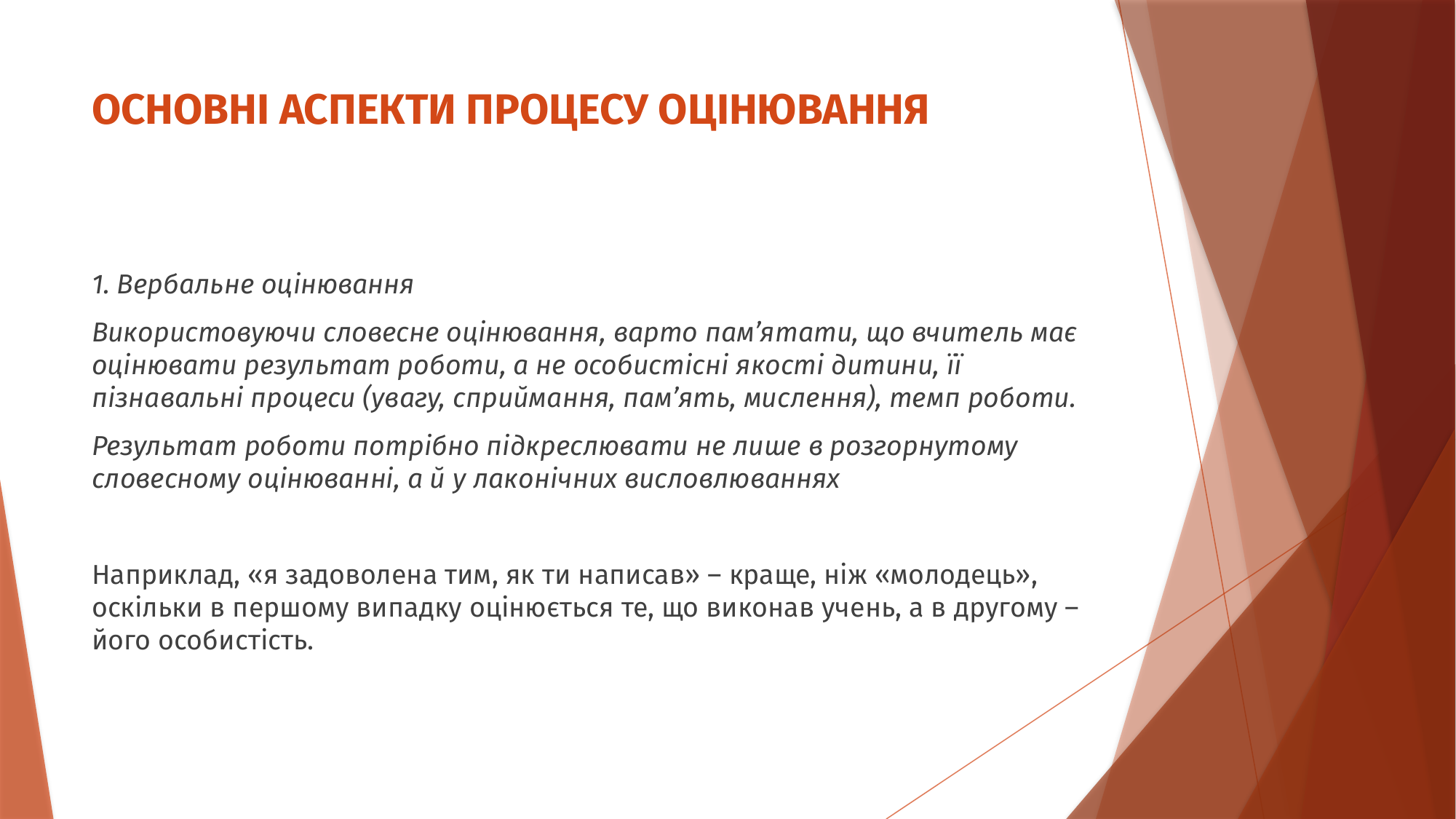

# ОСНОВНІ АСПЕКТИ ПРОЦЕСУ ОЦІНЮВАННЯ
1. Вербальне оцінювання
Використовуючи словесне оцінювання, варто пам’ятати, що вчитель має оцінювати результат роботи, а не особистісні якості дитини, її пізнавальні процеси (увагу, сприймання, пам’ять, мислення), темп роботи.
Результат роботи потрібно підкреслювати не лише в розгорнутому словесному оцінюванні, а й у лаконічних висловлюваннях

Наприклад, «я задоволена тим, як ти написав» – краще, ніж «молодець», оскільки в першому випадку оцінюється те, що виконав учень, а в другому – його особистість.